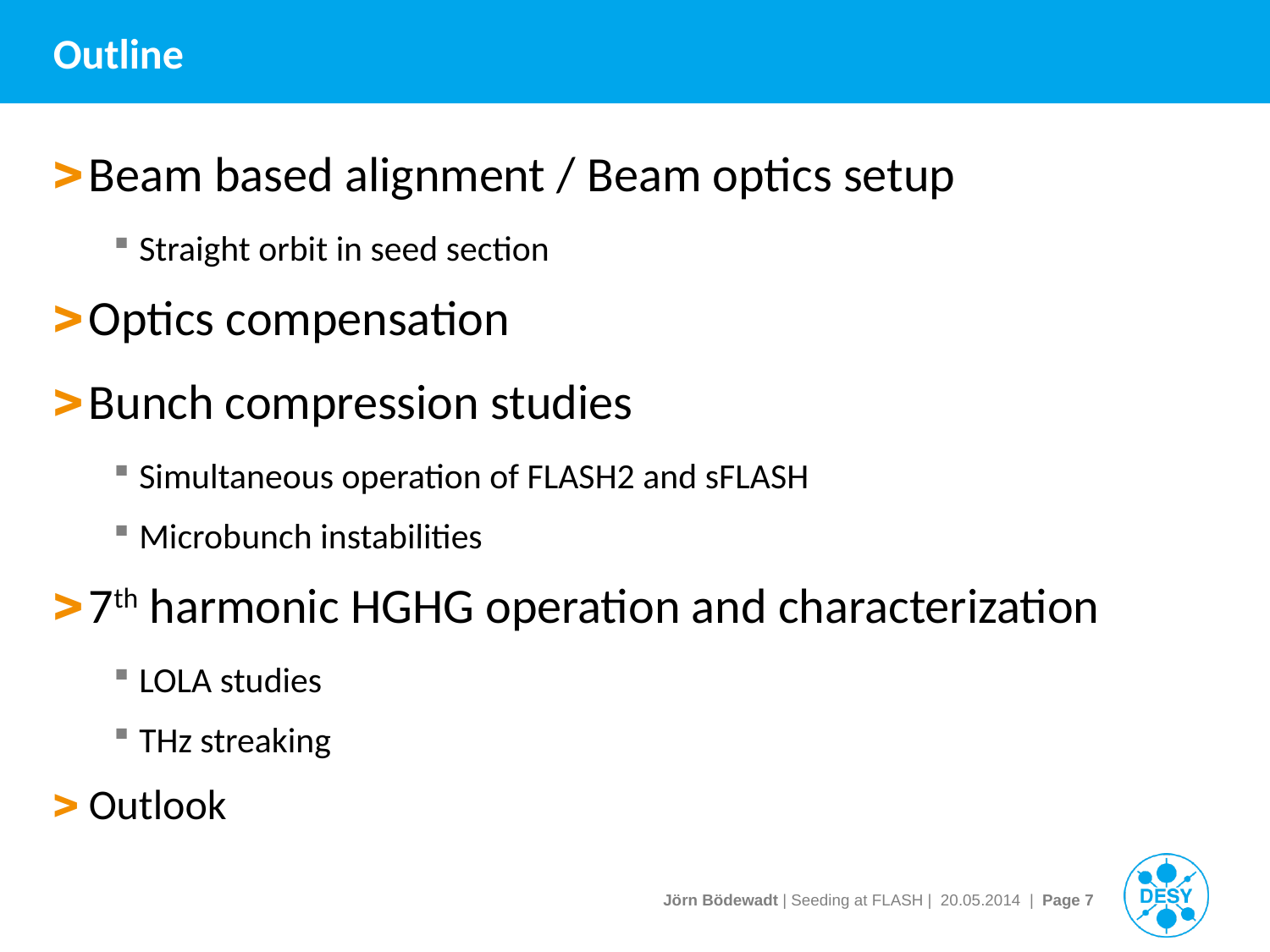

# Outline
Beam based alignment / Beam optics setup
Straight orbit in seed section
Optics compensation
Bunch compression studies
Simultaneous operation of FLASH2 and sFLASH
Microbunch instabilities
7th harmonic HGHG operation and characterization
LOLA studies
THz streaking
Outlook